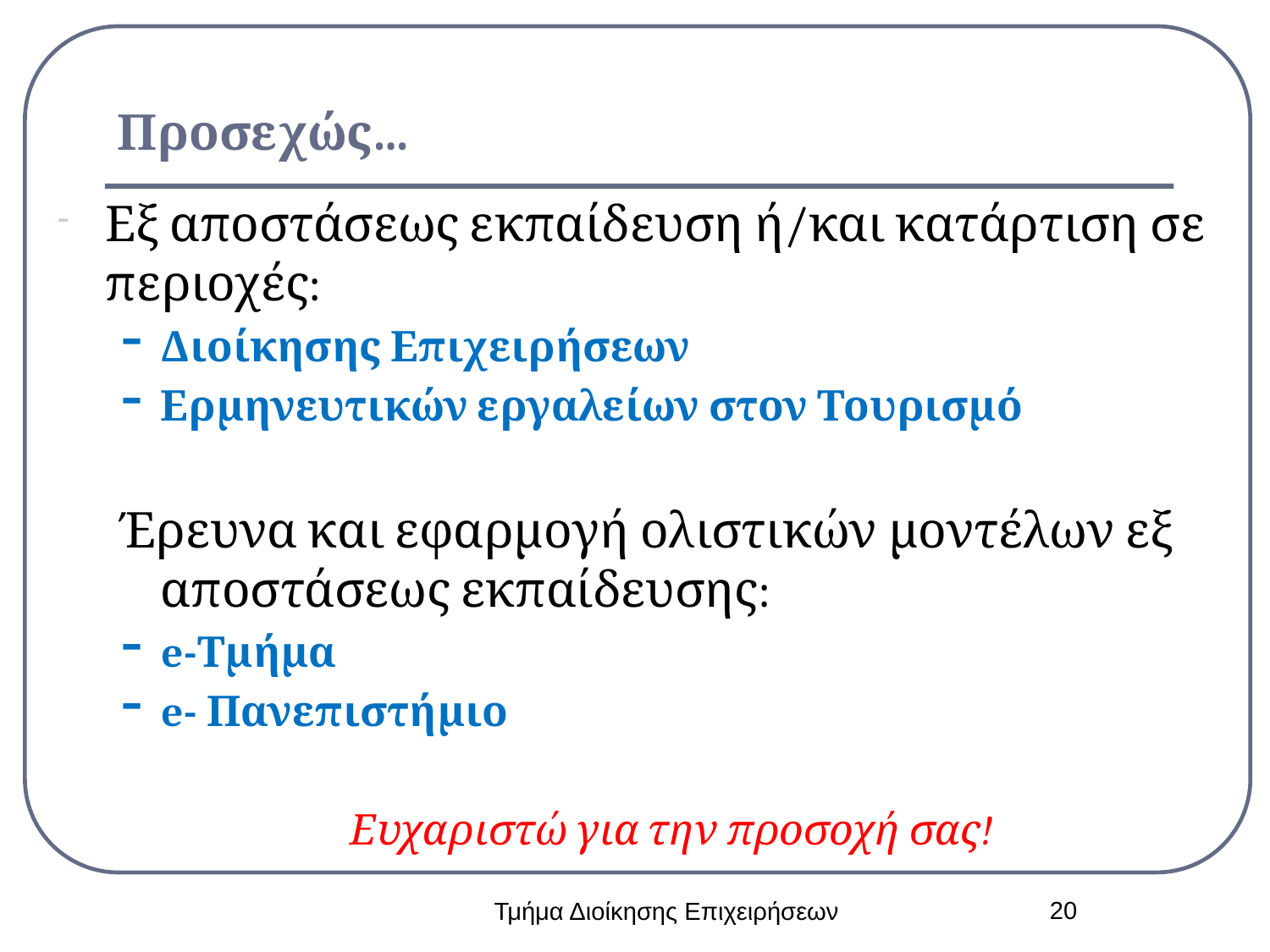

# Προσεχώς…
Εξ αποστάσεως εκπαίδευση ή/και κατάρτιση σε περιοχές:
Διοίκησης Επιχειρήσεων
Ερμηνευτικών εργαλείων στον Τουρισμό

Έρευνα και εφαρμογή ολιστικών μοντέλων εξ αποστάσεως εκπαίδευσης:
e-Τμήμα
e- Πανεπιστήμιο

Ευχαριστώ για την προσοχή σας!

20
Τμήμα Διοίκησης Επιχειρήσεων